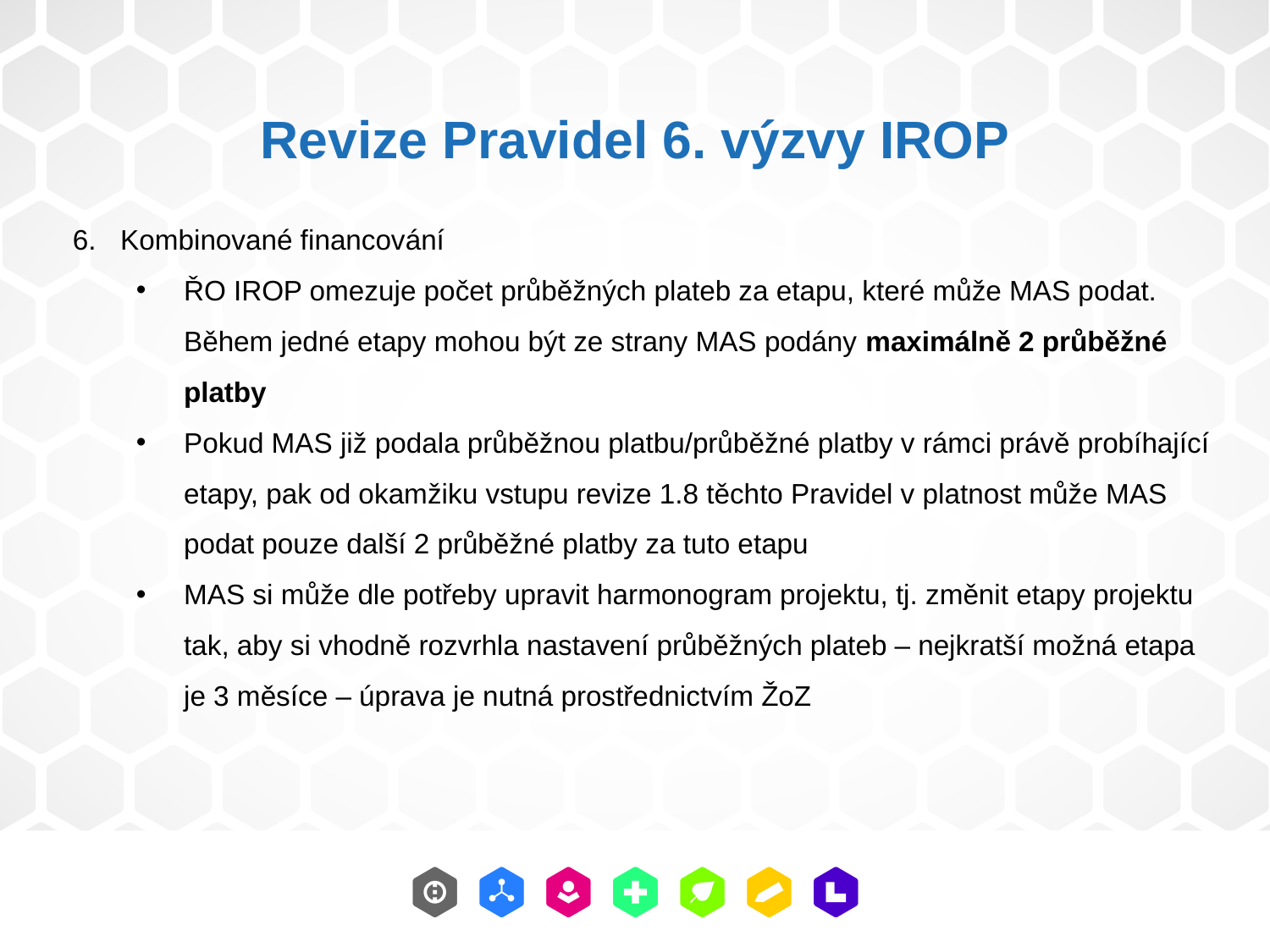

Revize Pravidel 6. výzvy IROP
Kombinované financování
ŘO IROP omezuje počet průběžných plateb za etapu, které může MAS podat. Během jedné etapy mohou být ze strany MAS podány maximálně 2 průběžné platby
Pokud MAS již podala průběžnou platbu/průběžné platby v rámci právě probíhající etapy, pak od okamžiku vstupu revize 1.8 těchto Pravidel v platnost může MAS podat pouze další 2 průběžné platby za tuto etapu
MAS si může dle potřeby upravit harmonogram projektu, tj. změnit etapy projektu tak, aby si vhodně rozvrhla nastavení průběžných plateb – nejkratší možná etapa je 3 měsíce – úprava je nutná prostřednictvím ŽoZ